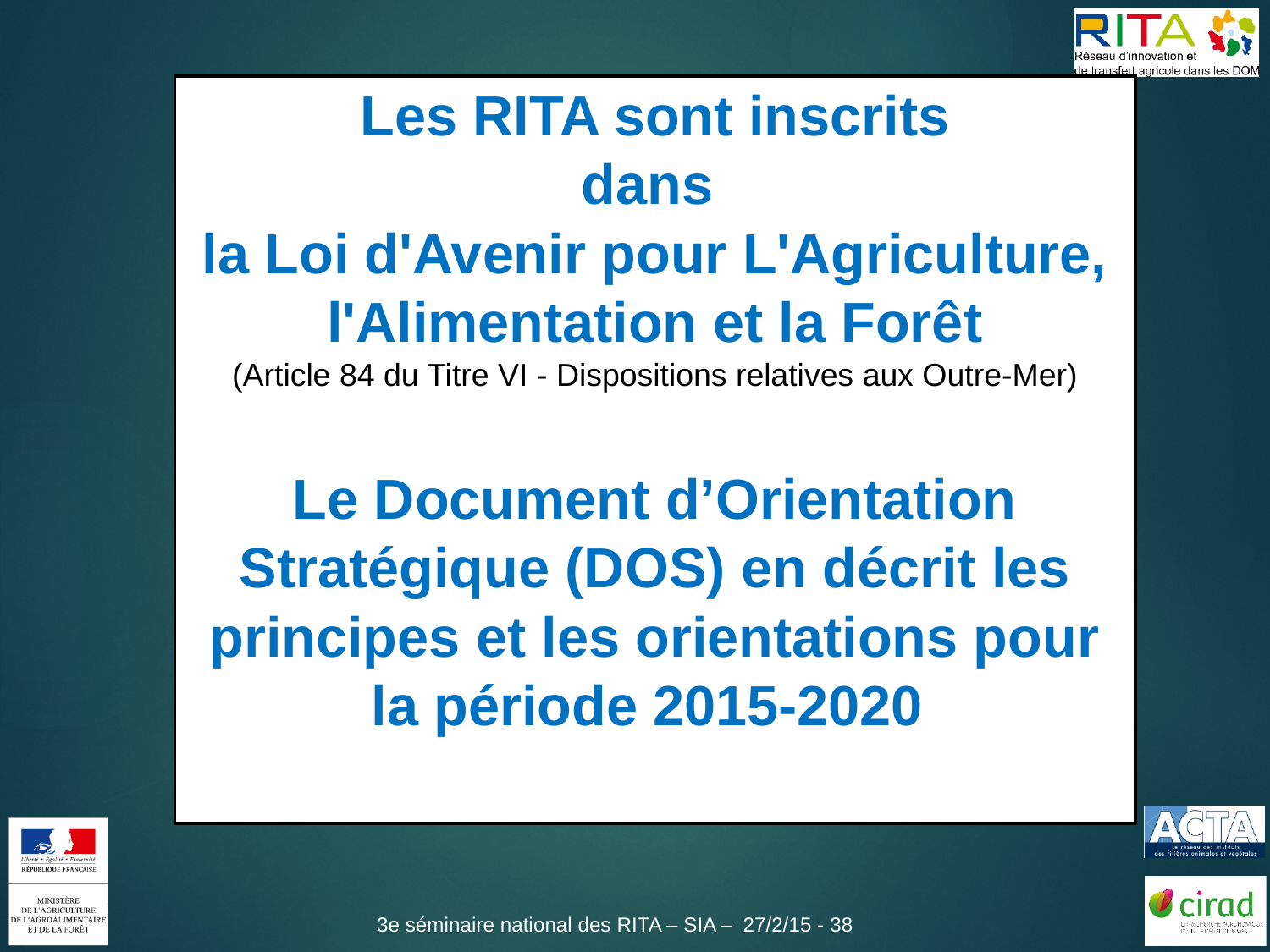

| Les RITA sont inscrits dans la Loi d'Avenir pour L'Agriculture, l'Alimentation et la Forêt (Article 84 du Titre VI - Dispositions relatives aux Outre-Mer) Le Document d’Orientation Stratégique (DOS) en décrit les principes et les orientations pour la période 2015-2020 |
| --- |